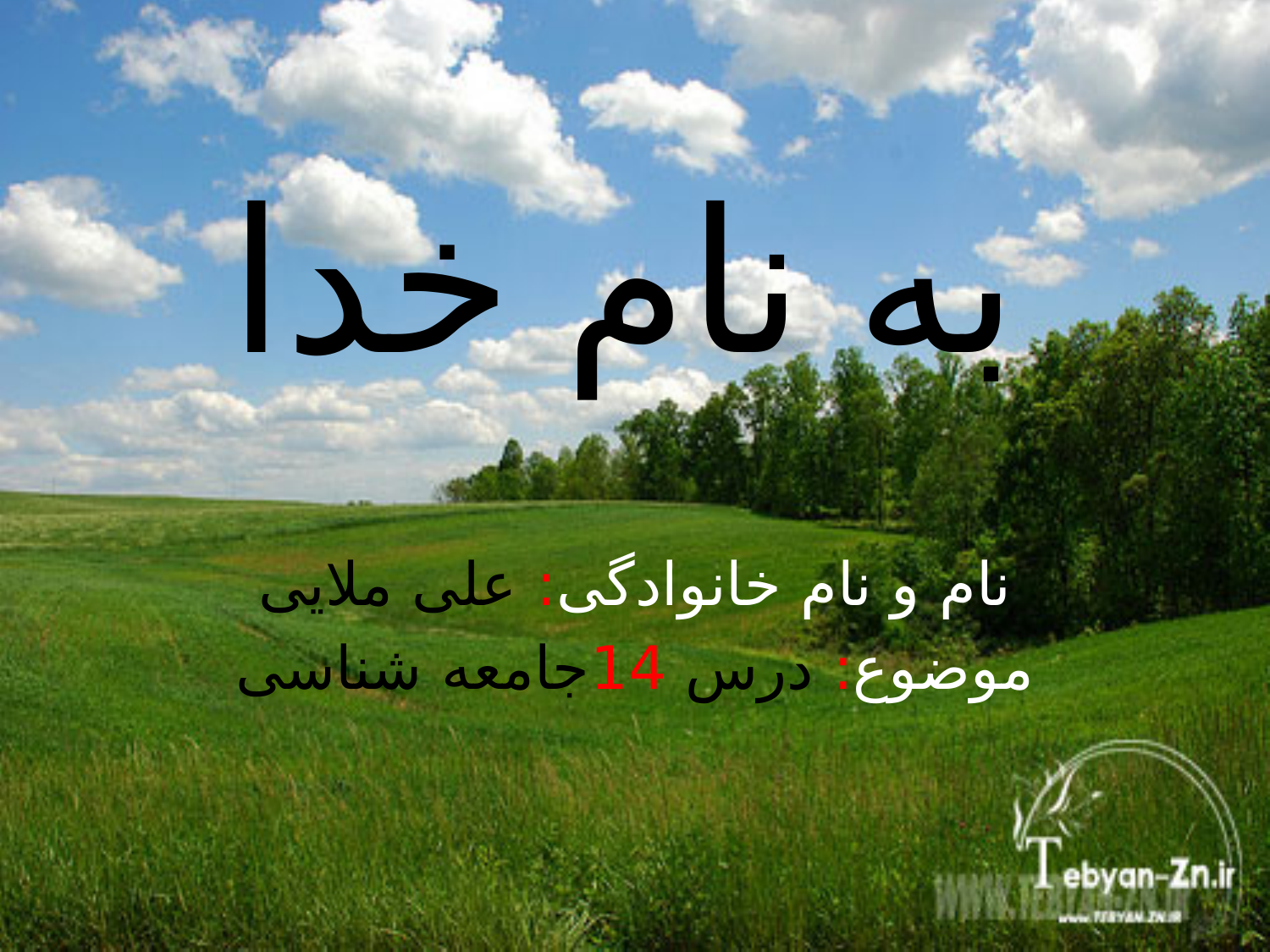

# به نام خدا
نام و نام خانوادگی: علی ملایی
موضوع: درس 14جامعه شناسی